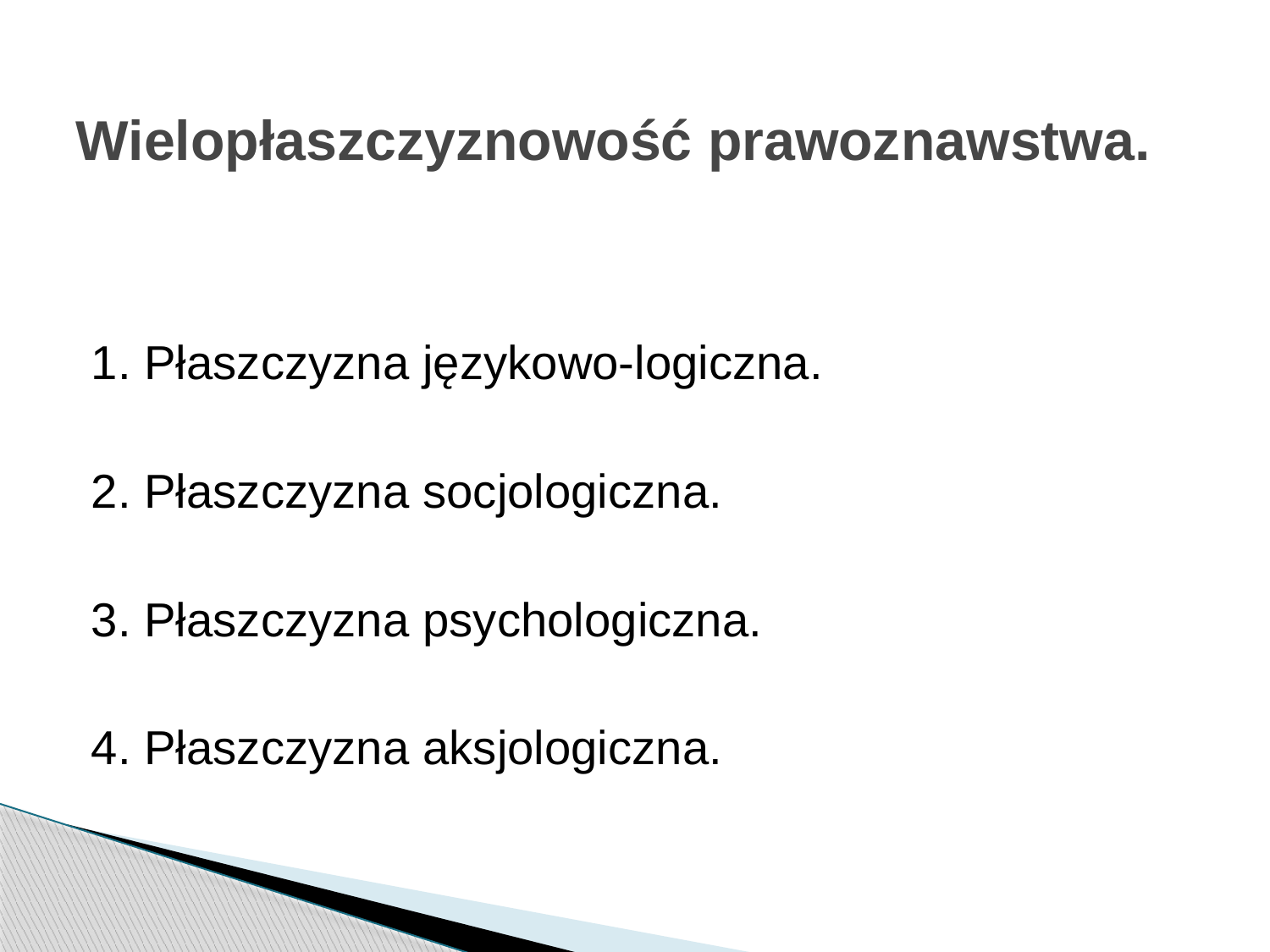

# Wielopłaszczyznowość prawoznawstwa.
1. Płaszczyzna językowo-logiczna.

2. Płaszczyzna socjologiczna.

3. Płaszczyzna psychologiczna.

4. Płaszczyzna aksjologiczna.